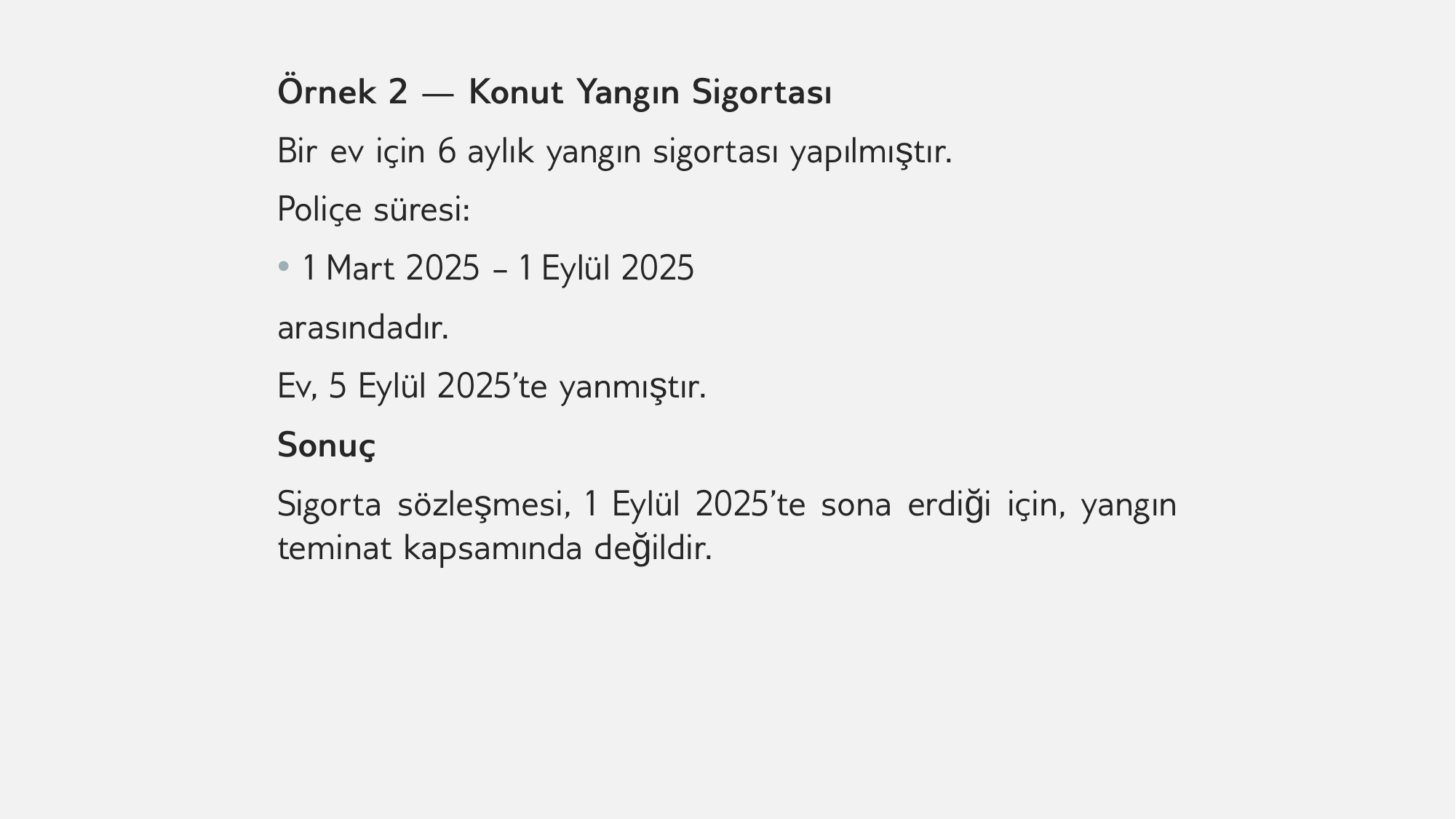

Örnek 2 — Konut Yangın Sigortası
Bir ev için 6 aylık yangın sigortası yapılmıştır.
Poliçe süresi:
1 Mart 2025 – 1 Eylül 2025
arasındadır.
Ev, 5 Eylül 2025’te yanmıştır.
Sonuç
Sigorta sözleşmesi, 1 Eylül 2025’te sona erdiği için, yangın teminat kapsamında değildir.